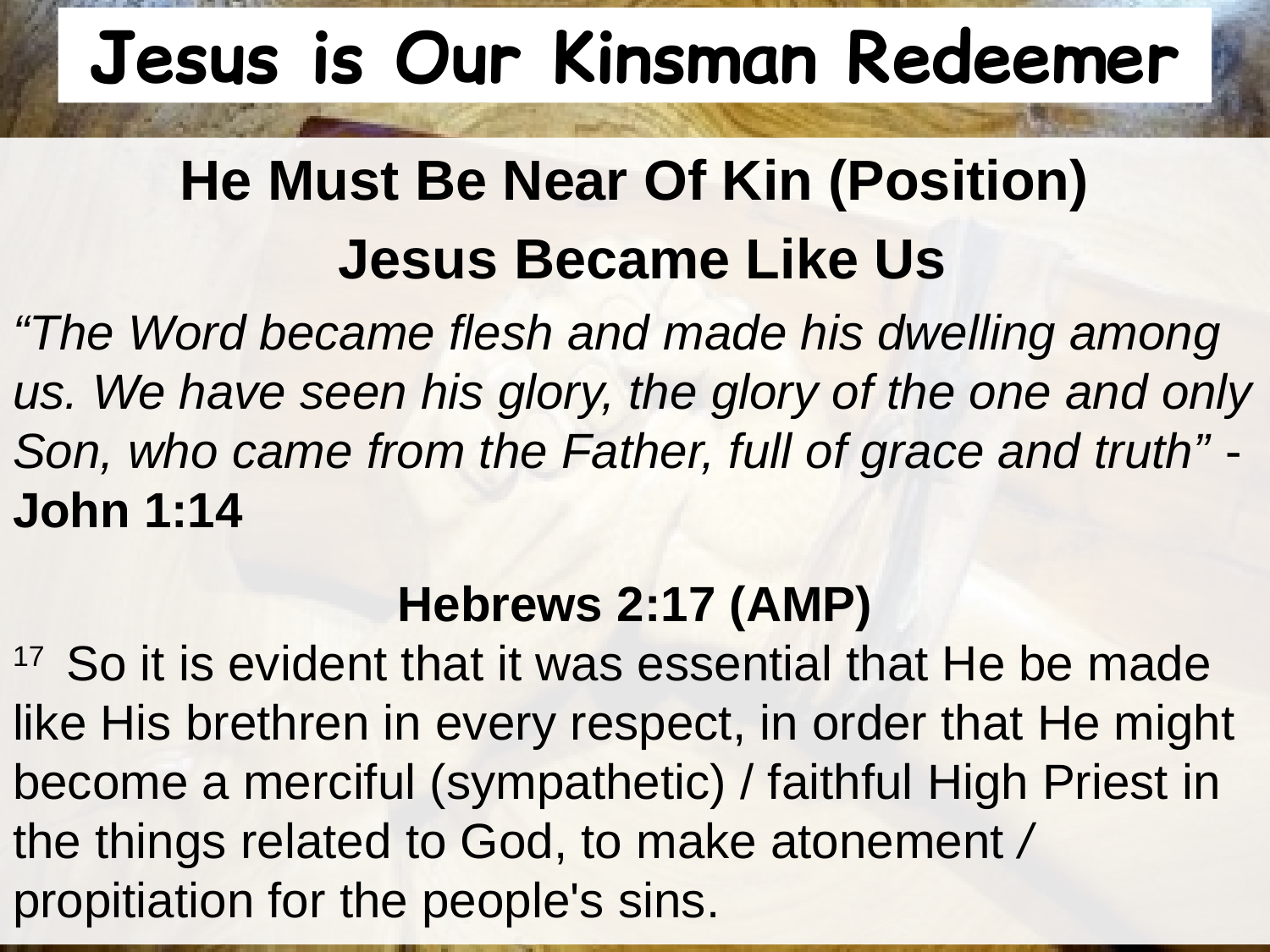

# Jesus is Our Kinsman Redeemer
He Must Be Near Of Kin (Position)
 Jesus Became Like Us
“The Word became flesh and made his dwelling among us. We have seen his glory, the glory of the one and only Son, who came from the Father, full of grace and truth” -John 1:14
Hebrews 2:17 (AMP)
17  So it is evident that it was essential that He be made like His brethren in every respect, in order that He might become a merciful (sympathetic) / faithful High Priest in the things related to God, to make atonement / propitiation for the people's sins.